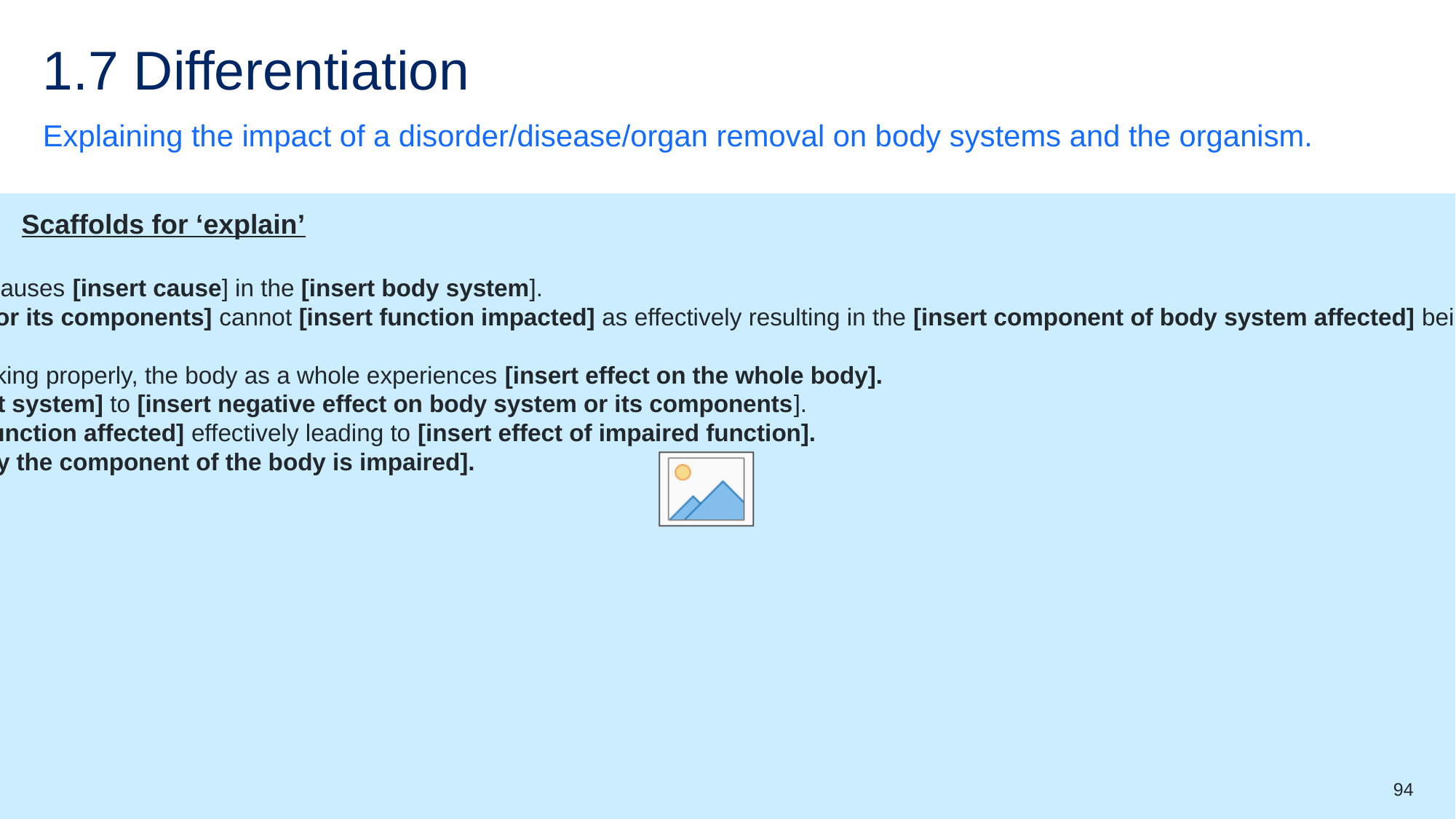

# 1.7 Differentiation
Explaining the impact of a disorder/disease/organ removal on body systems and the organism.
Scaffolds for ‘explain’
Question 5
The disease/disorder/body part removed causes [insert cause] in the [insert body system].
Because of this the [insert body system or its components] cannot [insert function impacted] as effectively resulting in the [insert component of body system affected] being less able to [insert function affected].
Question 6
Due to the [insert body system], not working properly, the body as a whole experiences [insert effect on the whole body].
This causes other systems such as [insert system] to [insert negative effect on body system or its components].
As a result, the organism cannot [insert function affected] effectively leading to [insert effect of impaired function].
This occurs because [insert cause or why the component of the body is impaired].

94